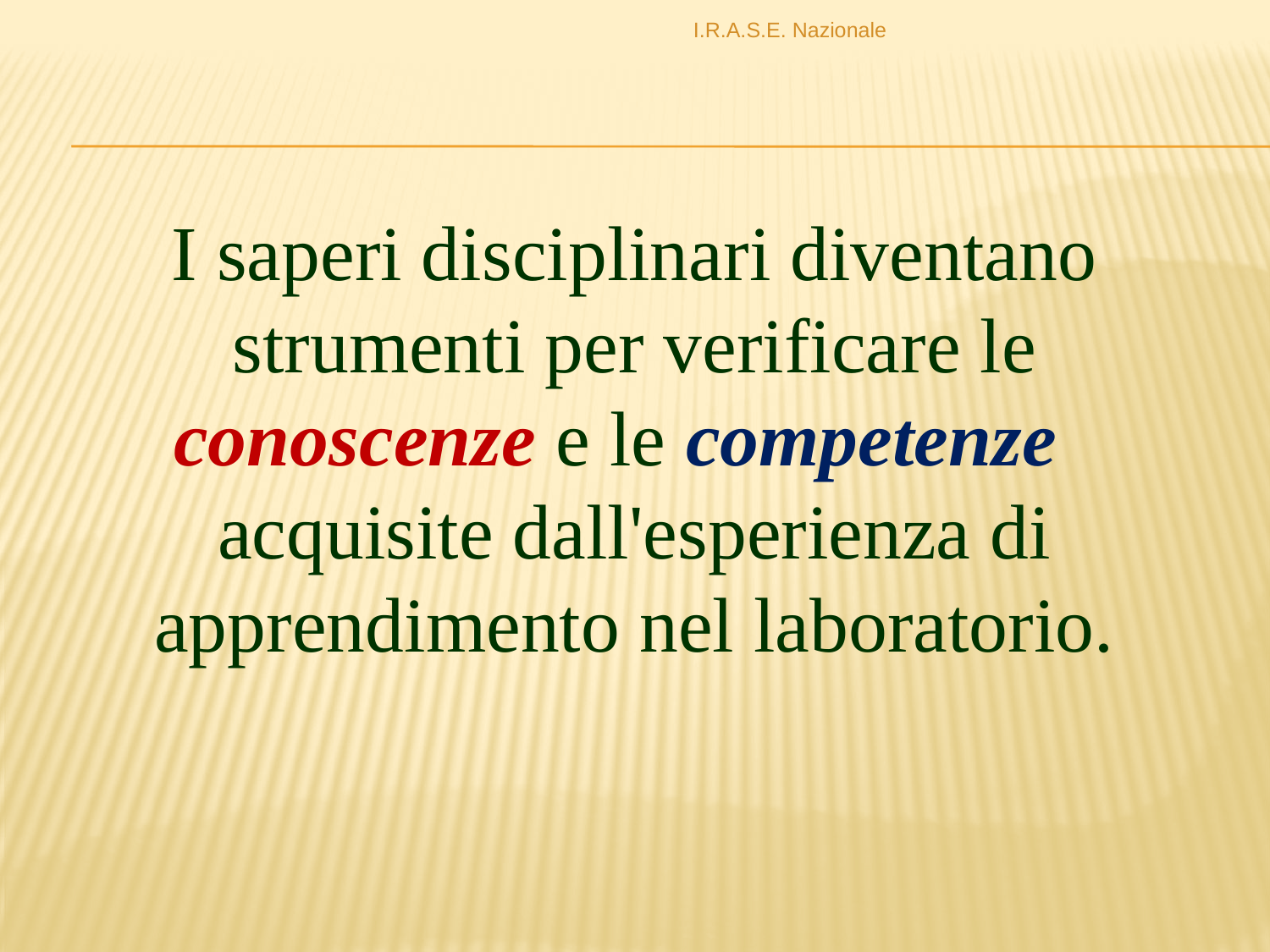

I.R.A.S.E. Nazionale
I saperi disciplinari diventano strumenti per verificare le conoscenze e le competenze   acquisite dall'esperienza di apprendimento nel laboratorio.